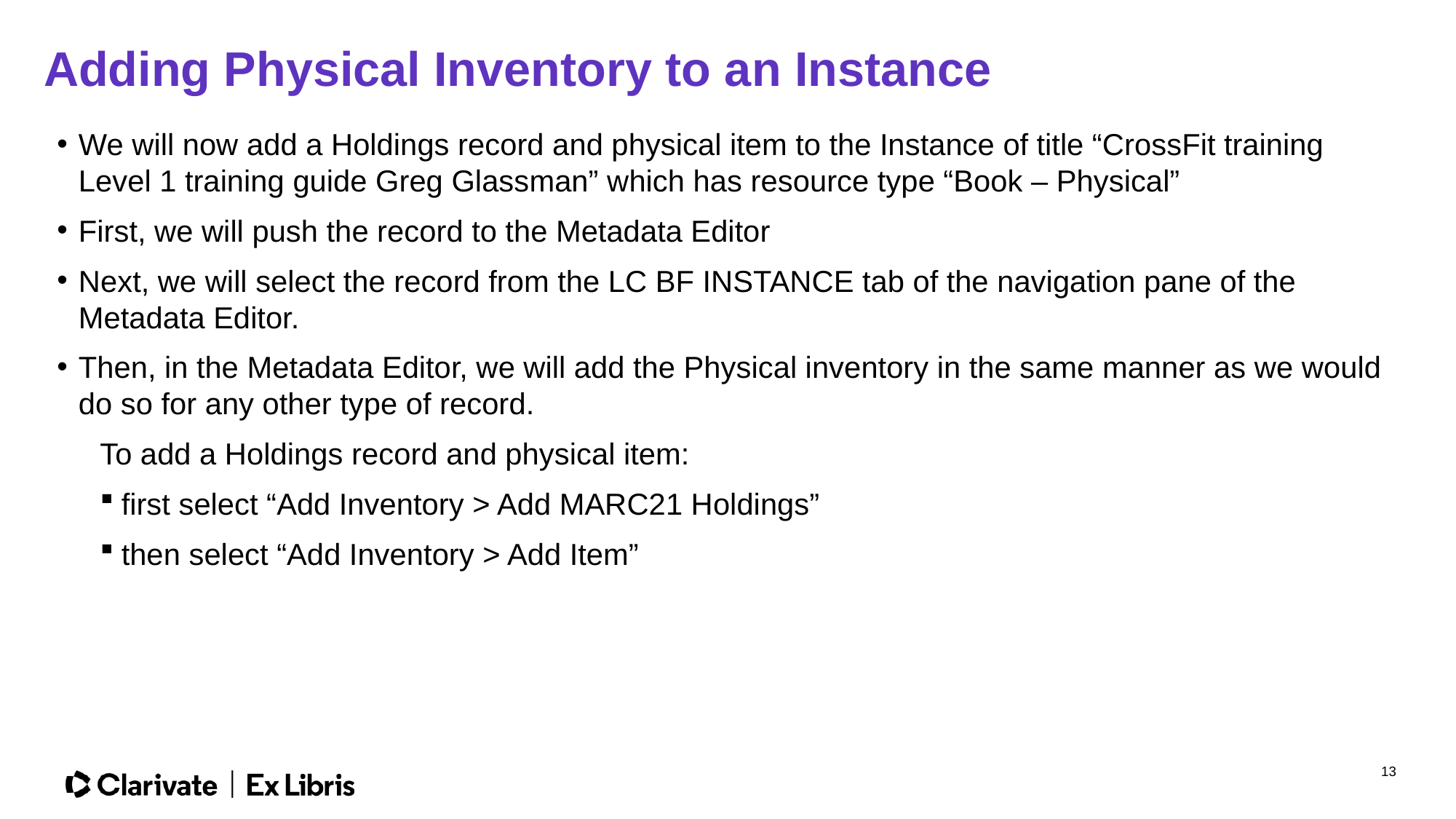

# Adding Physical Inventory to an Instance
We will now add a Holdings record and physical item to the Instance of title “CrossFit training Level 1 training guide Greg Glassman” which has resource type “Book – Physical”
First, we will push the record to the Metadata Editor
Next, we will select the record from the LC BF INSTANCE tab of the navigation pane of the Metadata Editor.
Then, in the Metadata Editor, we will add the Physical inventory in the same manner as we would do so for any other type of record.
To add a Holdings record and physical item:
first select “Add Inventory > Add MARC21 Holdings”
then select “Add Inventory > Add Item”

13